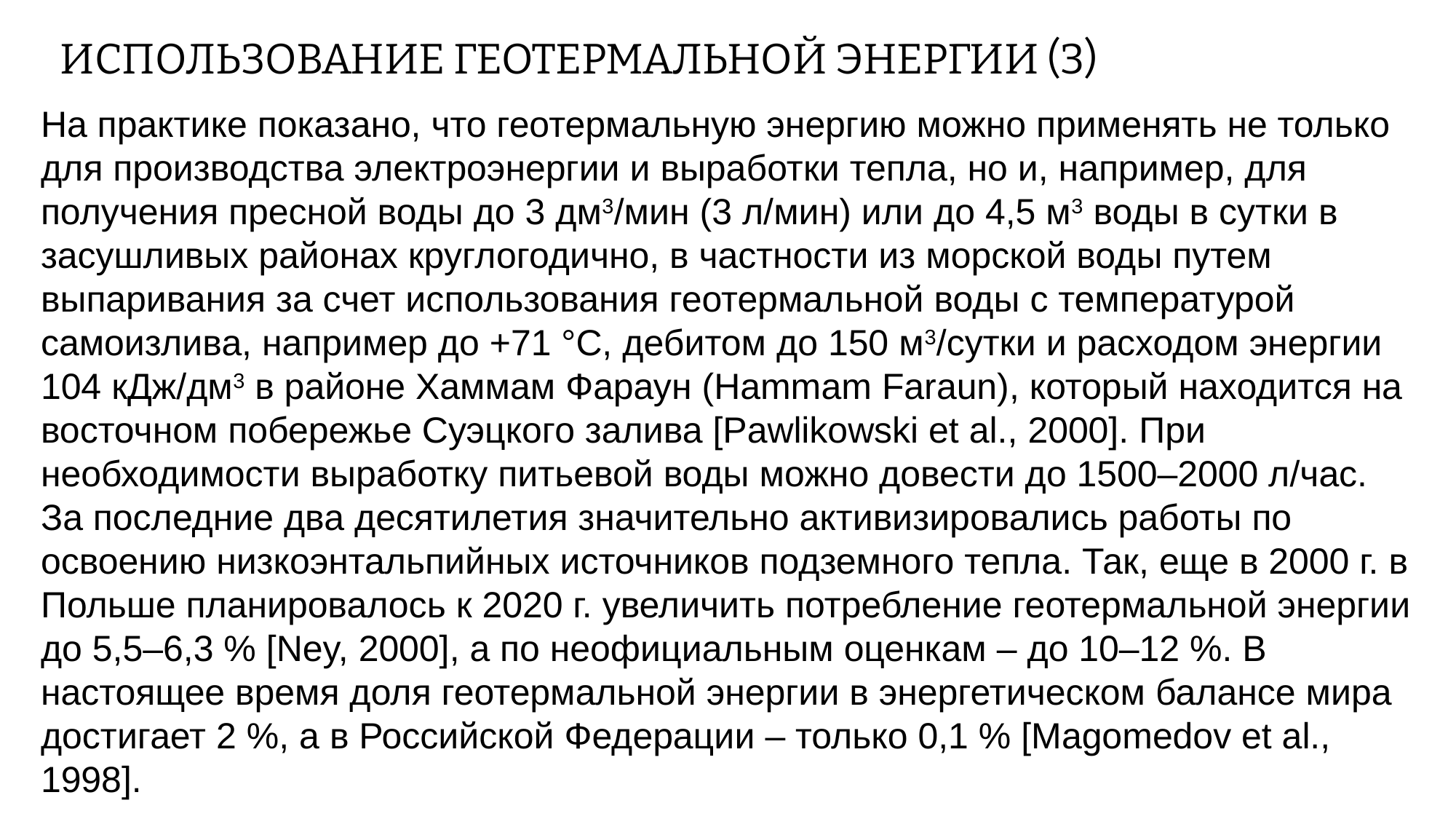

ИСПОЛЬЗОВАНИЕ ГЕОТЕРМАЛЬНОЙ ЭНЕРГИИ (3)
На практике показано, что геотермальную энергию можно применять не только для производства электроэнергии и выработки тепла, но и, например, для получения пресной воды до 3 дм3/мин (3 л/мин) или до 4,5 м3 воды в сутки в засушливых районах круглогодично, в частности из морской воды путем выпаривания за счет использования геотермальной воды с температурой самоизлива, например до +71 °C, дебитом до 150 м3/сутки и расходом энергии 104 кДж/дм3 в районе Хаммам Фараун (Hammam Faraun), который находится на восточном побережье Суэцкого залива [Pawlikowski et al., 2000]. При необходимости выработку питьевой воды можно довести до 1500–2000 л/час.
За последние два десятилетия значительно активизировались работы по освоению низкоэнтальпийных источников подземного тепла. Так, еще в 2000 г. в Польше планировалось к 2020 г. увеличить потребление геотермальной энергии до 5,5–6,3 % [Ney, 2000], а по неофициальным оценкам – до 10–12 %. В настоящее время доля геотермальной энергии в энергетическом балансе мира достигает 2 %, а в Российской Федерации – только 0,1 % [Magomedov et al., 1998].